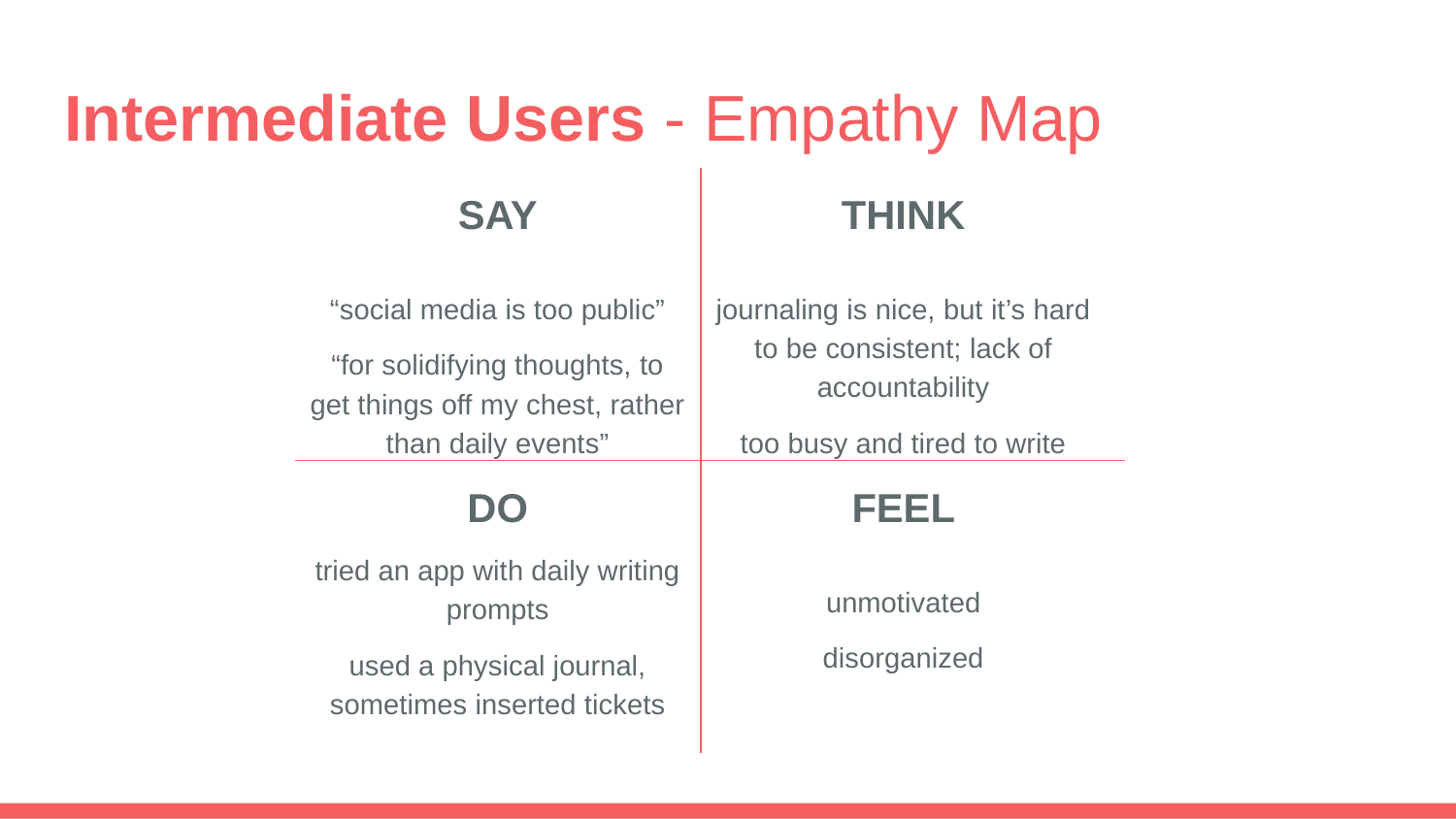

# Intermediate Users - Empathy Map
SAY
“social media is too public”
“for solidifying thoughts, to get things off my chest, rather than daily events”

THINK
journaling is nice, but it’s hard to be consistent; lack of accountability

too busy and tired to write
FEEL
unmotivated

disorganized
DO

tried an app with daily writing prompts

used a physical journal, sometimes inserted tickets